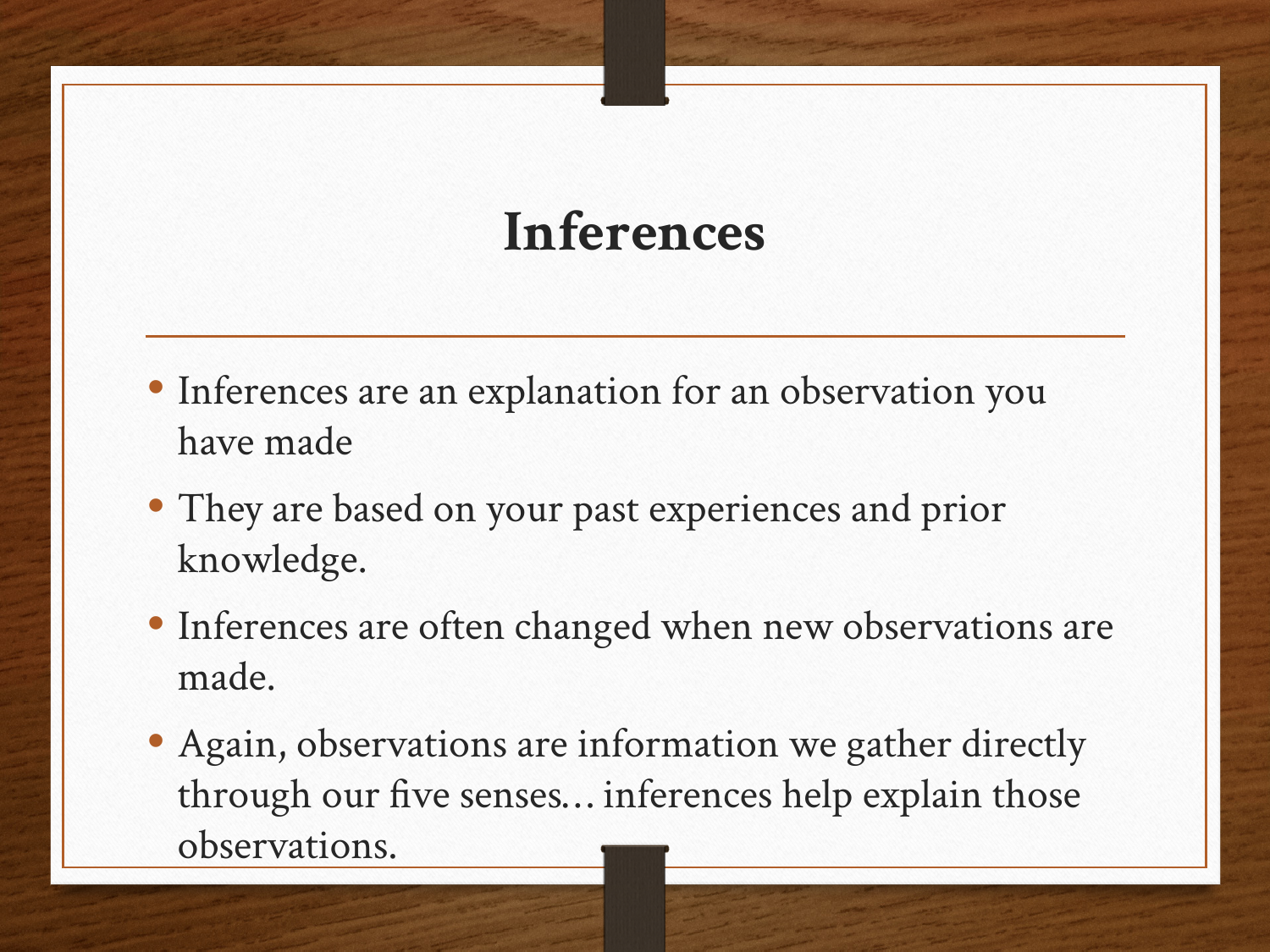

# Inferences
Inferences are an explanation for an observation you have made
They are based on your past experiences and prior knowledge.
Inferences are often changed when new observations are made.
Again, observations are information we gather directly through our five senses… inferences help explain those observations.